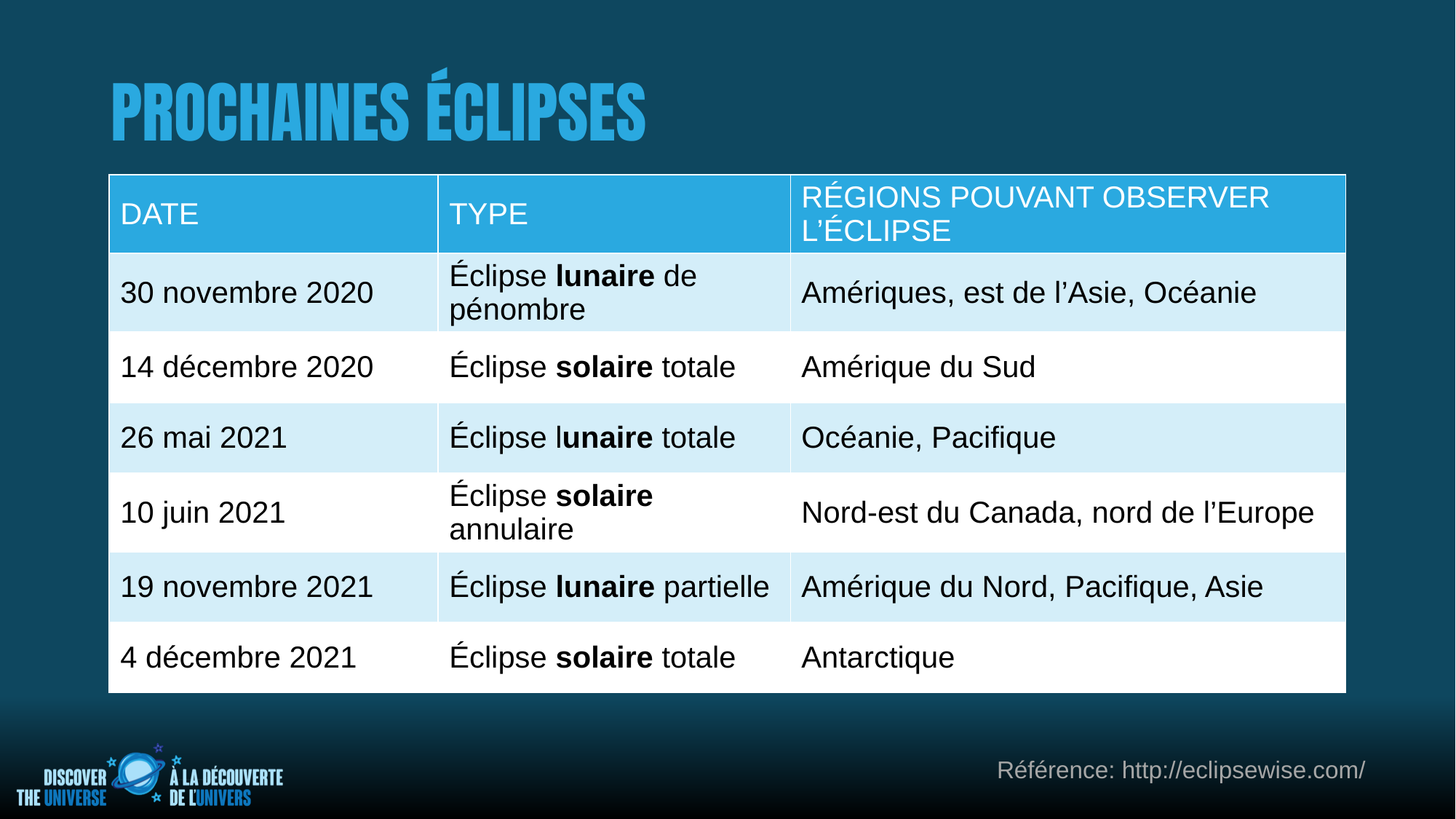

prochaines éclipses
| DATE | TYPE | RÉGIONS POUVANT OBSERVER L’ÉCLIPSE |
| --- | --- | --- |
| 30 novembre 2020 | Éclipse lunaire de pénombre | Amériques, est de l’Asie, Océanie |
| 14 décembre 2020 | Éclipse solaire totale | Amérique du Sud |
| 26 mai 2021 | Éclipse lunaire totale | Océanie, Pacifique |
| 10 juin 2021 | Éclipse solaire annulaire | Nord-est du Canada, nord de l’Europe |
| 19 novembre 2021 | Éclipse lunaire partielle | Amérique du Nord, Pacifique, Asie |
| 4 décembre 2021 | Éclipse solaire totale | Antarctique |
Référence: http://eclipsewise.com/